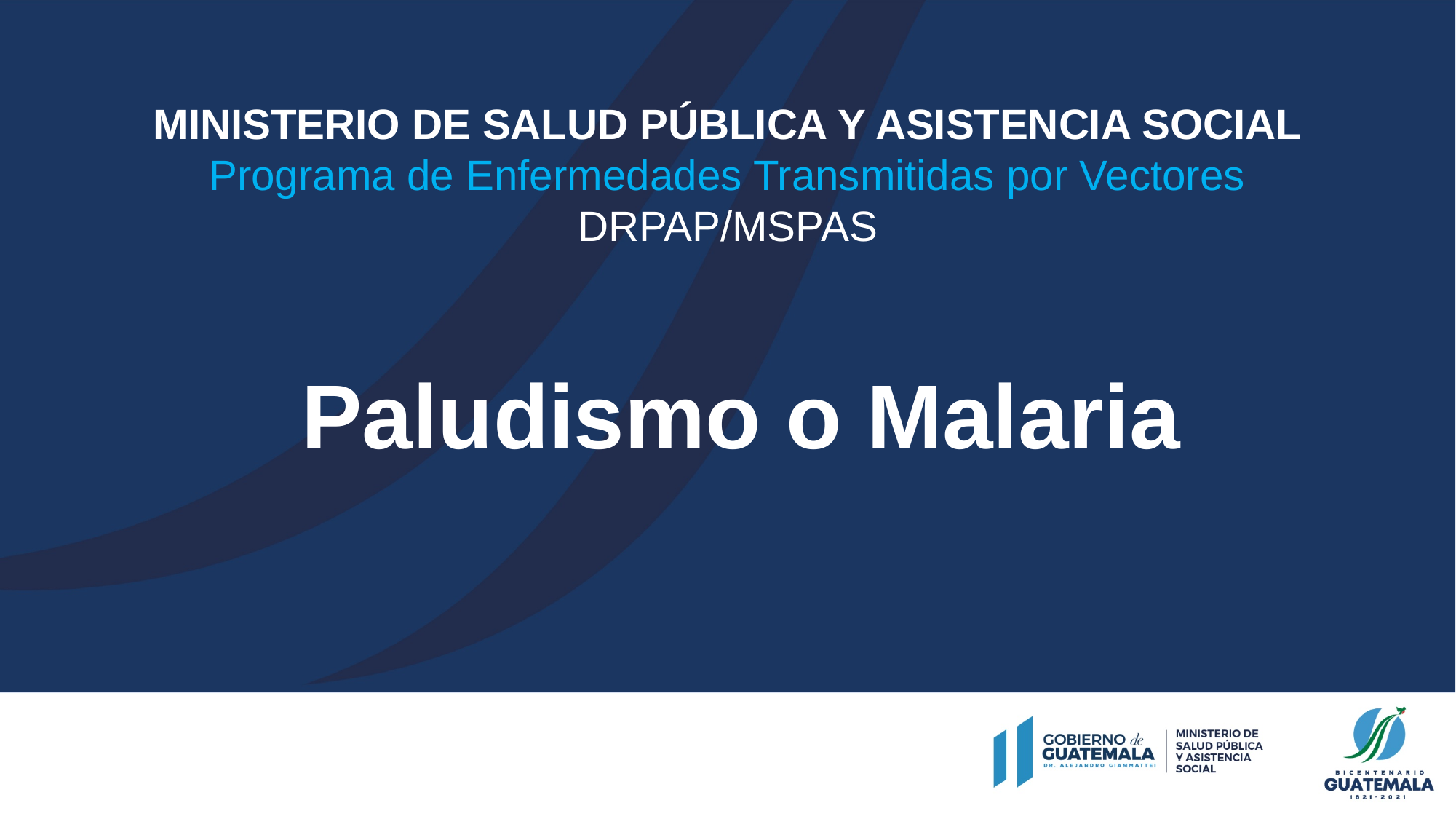

MINISTERIO DE SALUD PÚBLICA Y ASISTENCIA SOCIAL
Programa de Enfermedades Transmitidas por Vectores
DRPAP/MSPAS
Paludismo o Malaria